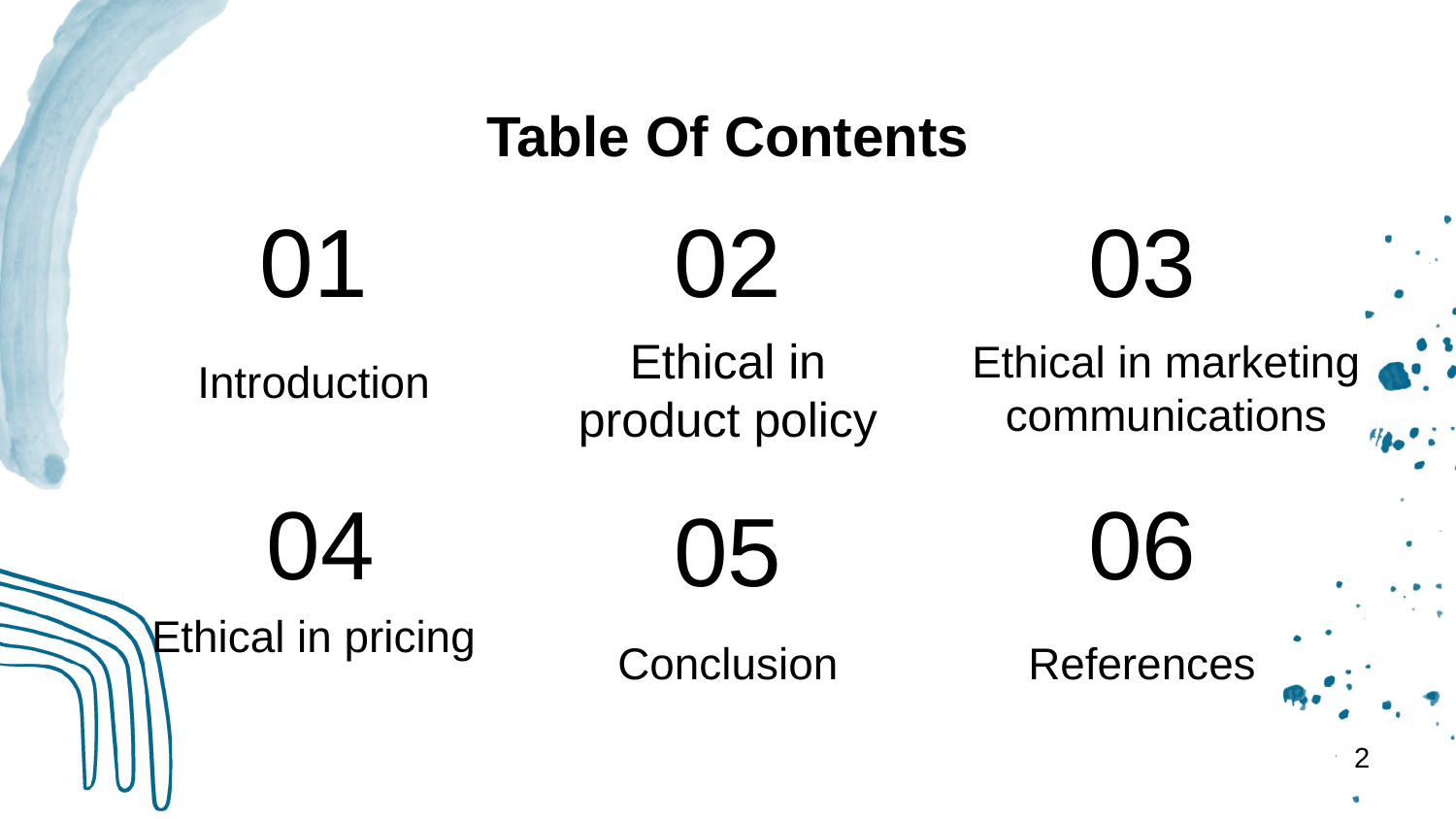

# Table Of Contents
01
02
03
Introduction
Ethical in product policy
Ethical in marketing communications
04
06
05
Ethical in pricing
Conclusion
References
2